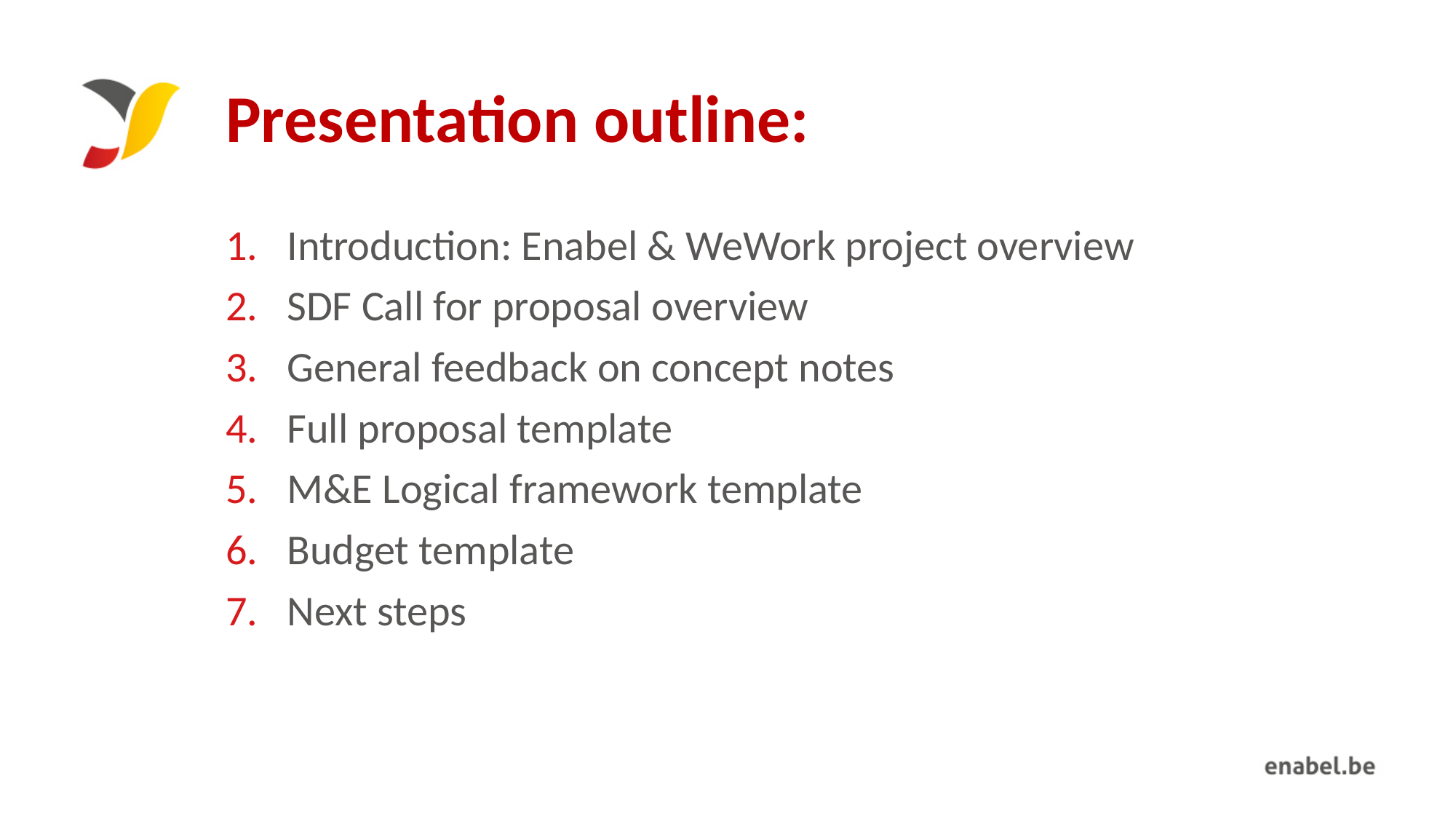

# Presentation outline:
Introduction: Enabel & WeWork project overview
SDF Call for proposal overview
General feedback on concept notes
Full proposal template
M&E Logical framework template
Budget template
Next steps